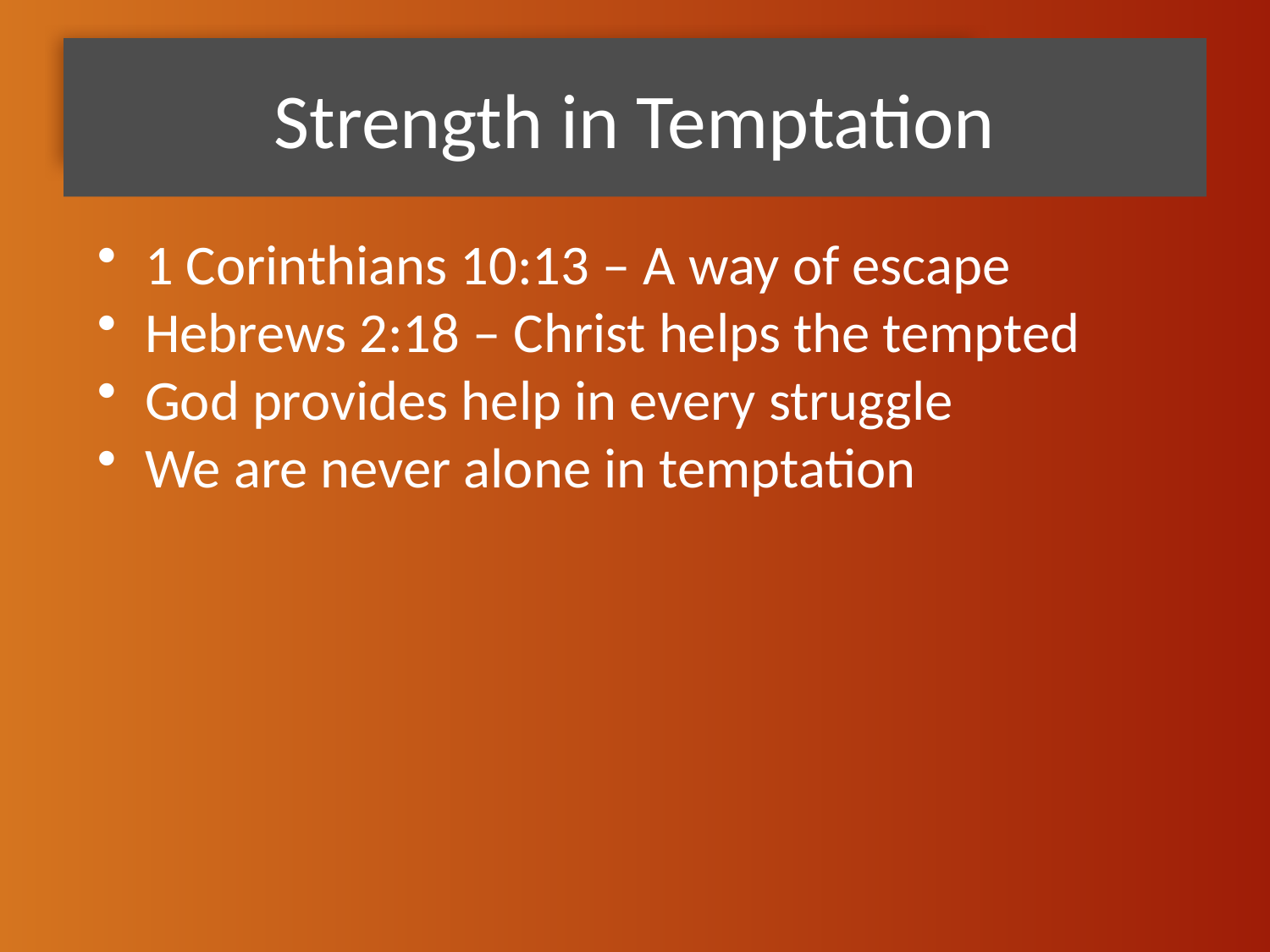

# Strength in Temptation
1 Corinthians 10:13 – A way of escape
Hebrews 2:18 – Christ helps the tempted
God provides help in every struggle
We are never alone in temptation